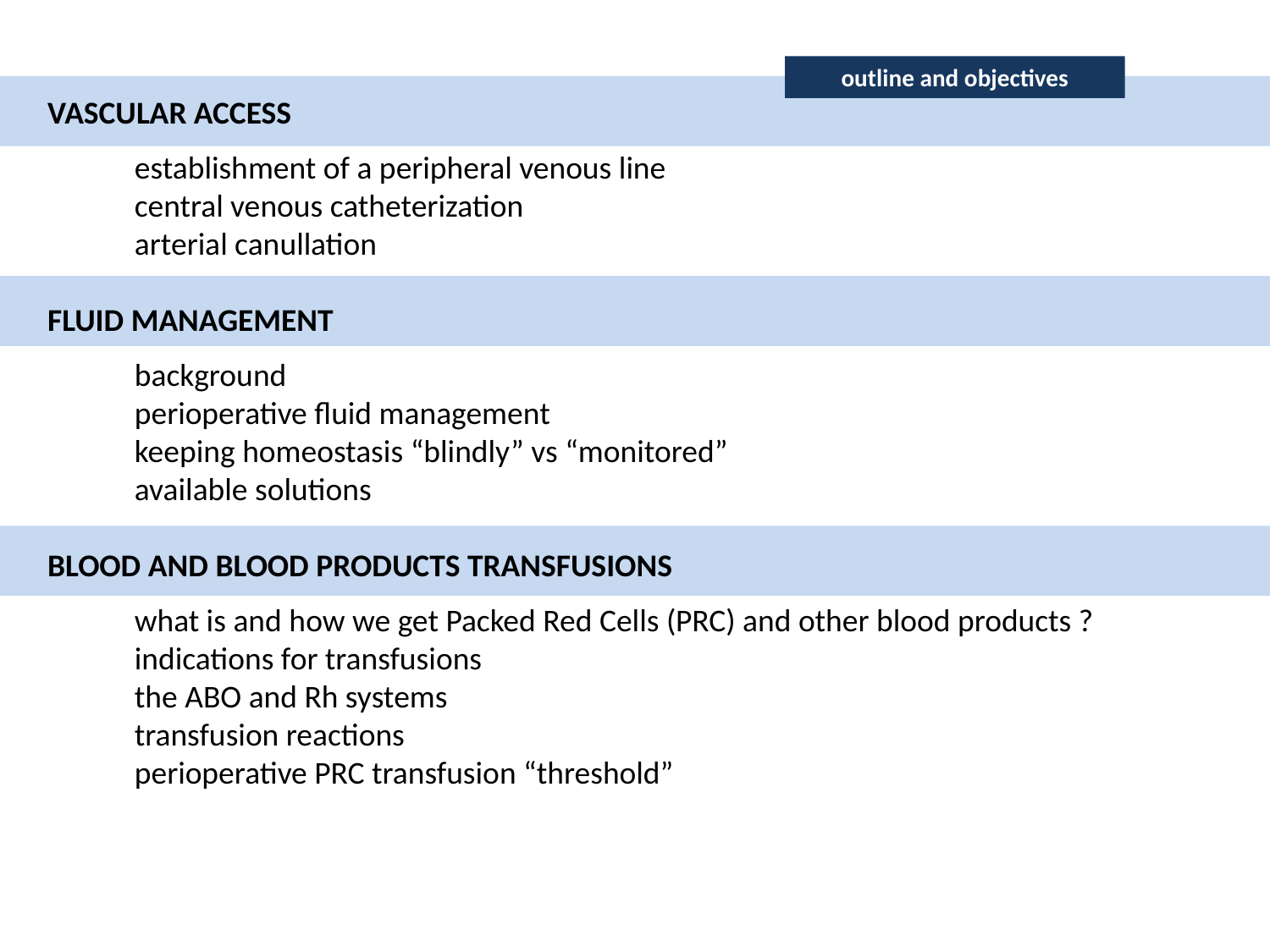

outline and objectives

VASCULAR ACCESS

	establishment of a peripheral venous line
	central venous catheterization
	arterial canullation

FLUID MANAGEMENT

	background
	perioperative fluid management
	keeping homeostasis “blindly” vs “monitored”
	available solutions

BLOOD AND BLOOD PRODUCTS TRANSFUSIONS

	what is and how we get Packed Red Cells (PRC) and other blood products ?
	indications for transfusions
	the ABO and Rh systems
	transfusion reactions
	perioperative PRC transfusion “threshold”